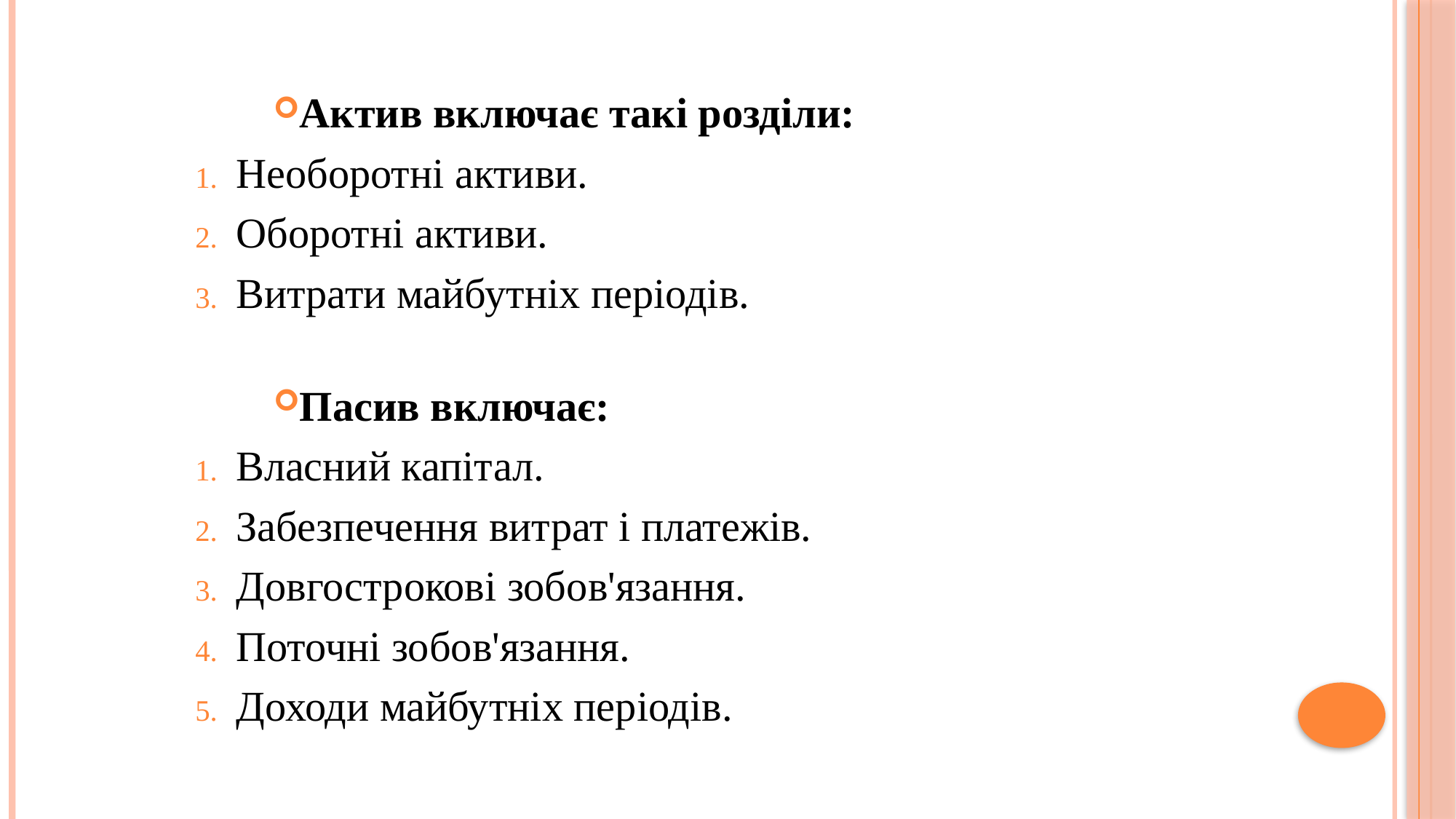

Актив включає такі розділи:
Необоротні активи.
Оборотні активи.
Витрати майбутніх періодів.

Пасив включає:
Власний капітал.
Забезпечення витрат і платежів.
Довгострокові зобов'язання.
Поточні зобов'язання.
Доходи майбутніх періодів.